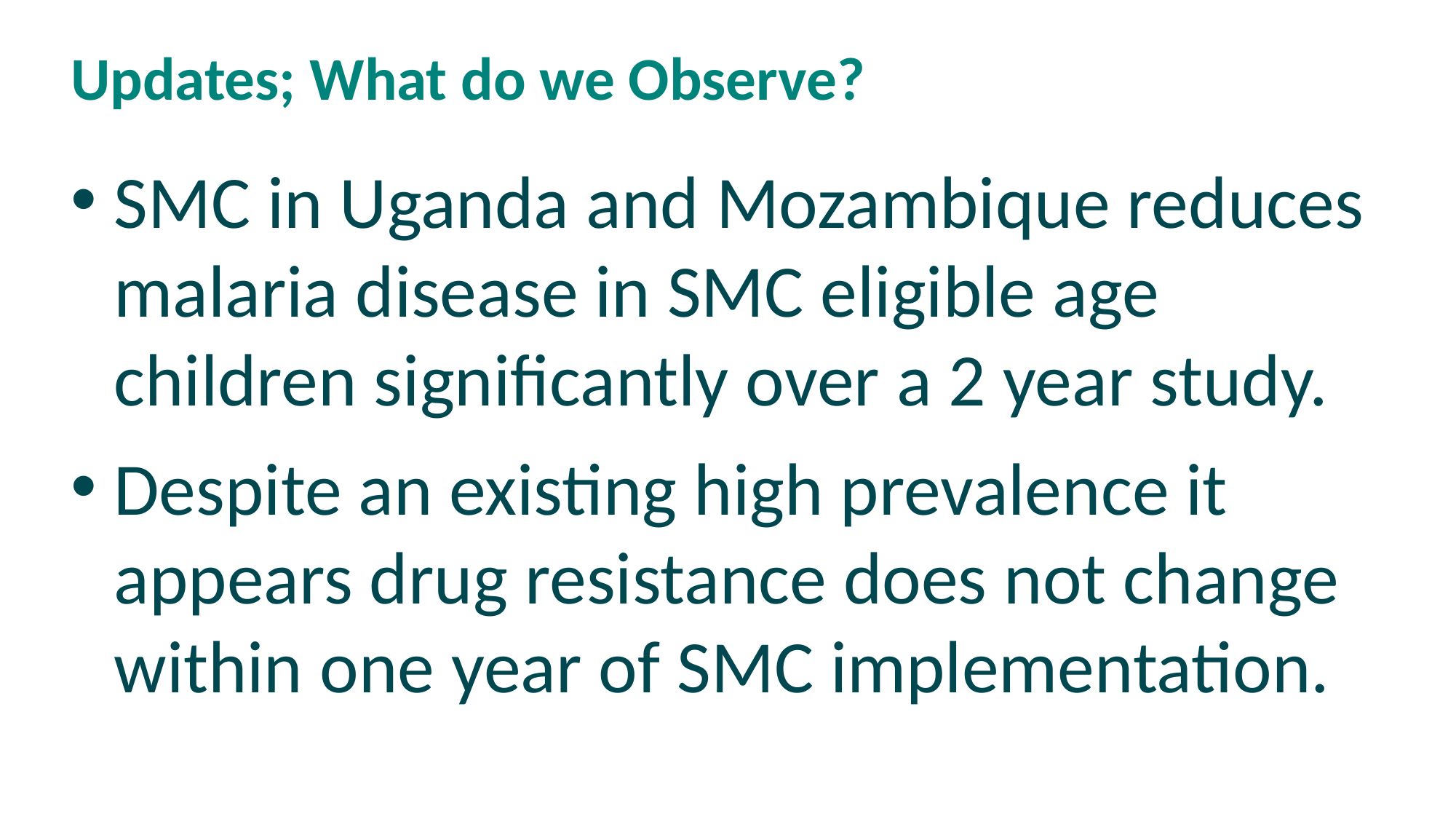

# Updates; What do we Observe?
SMC in Uganda and Mozambique reduces malaria disease in SMC eligible age children significantly over a 2 year study.
Despite an existing high prevalence it appears drug resistance does not change within one year of SMC implementation.